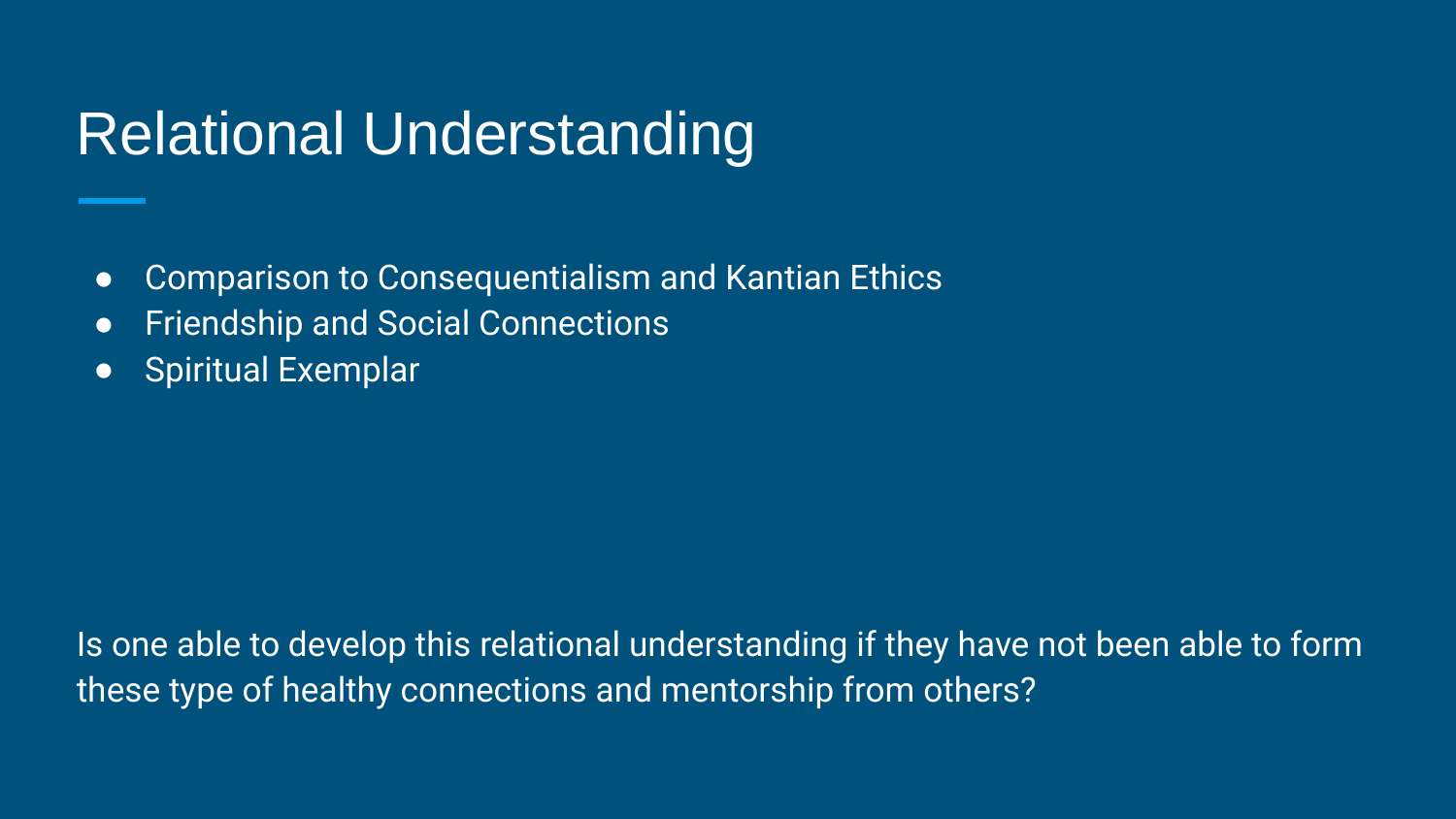

# Relational Understanding
Comparison to Consequentialism and Kantian Ethics
Friendship and Social Connections
Spiritual Exemplar

Is one able to develop this relational understanding if they have not been able to form these type of healthy connections and mentorship from others?